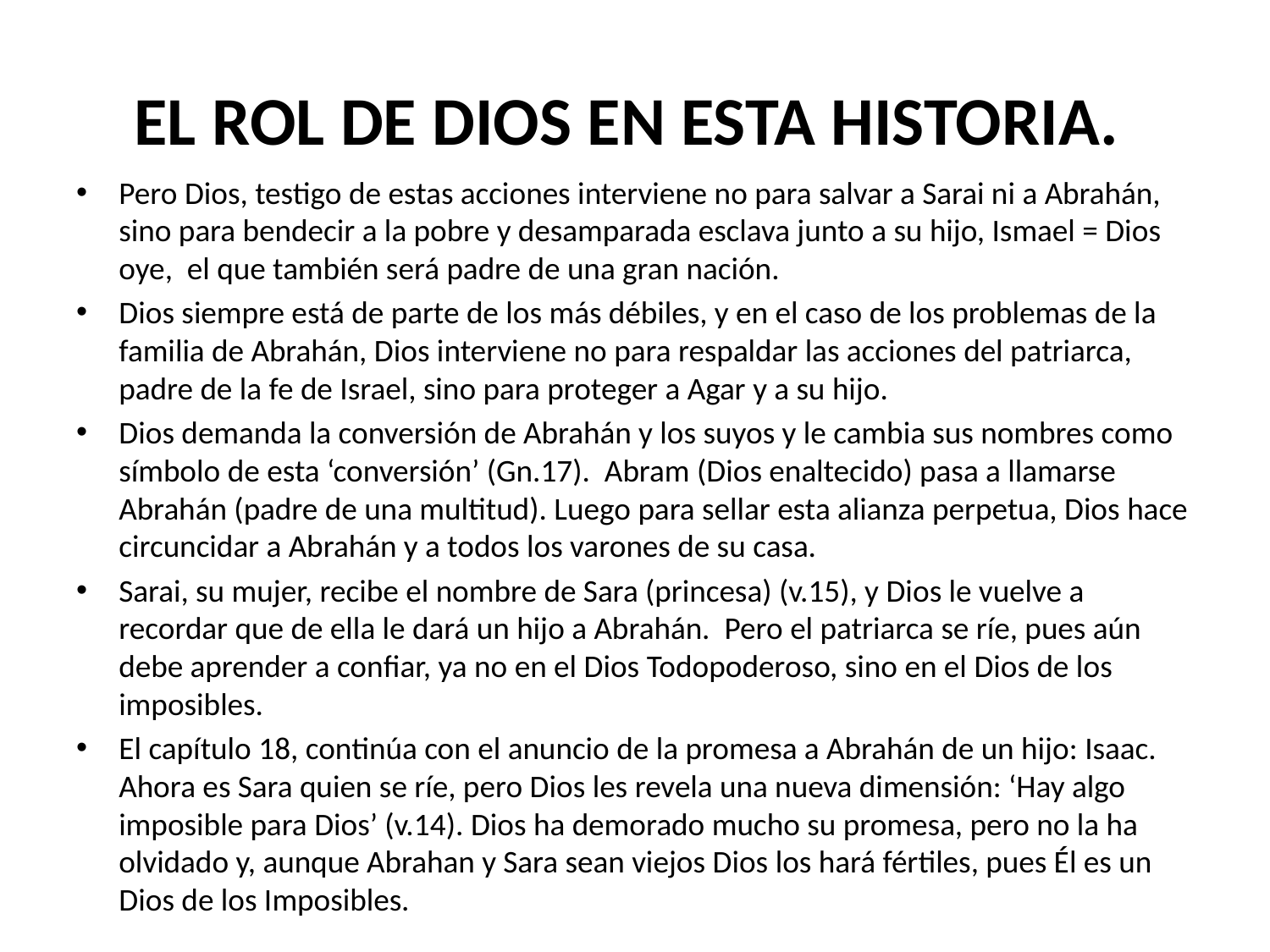

# EL ROL DE DIOS EN ESTA HISTORIA.
Pero Dios, testigo de estas acciones interviene no para salvar a Sarai ni a Abrahán, sino para bendecir a la pobre y desamparada esclava junto a su hijo, Ismael = Dios oye,  el que también será padre de una gran nación.
Dios siempre está de parte de los más débiles, y en el caso de los problemas de la familia de Abrahán, Dios interviene no para respaldar las acciones del patriarca, padre de la fe de Israel, sino para proteger a Agar y a su hijo.
Dios demanda la conversión de Abrahán y los suyos y le cambia sus nombres como símbolo de esta ‘conversión’ (Gn.17).  Abram (Dios enaltecido) pasa a llamarse Abrahán (padre de una multitud). Luego para sellar esta alianza perpetua, Dios hace circuncidar a Abrahán y a todos los varones de su casa.
Sarai, su mujer, recibe el nombre de Sara (princesa) (v.15), y Dios le vuelve a recordar que de ella le dará un hijo a Abrahán.  Pero el patriarca se ríe, pues aún debe aprender a confiar, ya no en el Dios Todopoderoso, sino en el Dios de los imposibles.
El capítulo 18, continúa con el anuncio de la promesa a Abrahán de un hijo: Isaac. Ahora es Sara quien se ríe, pero Dios les revela una nueva dimensión: ‘Hay algo imposible para Dios’ (v.14). Dios ha demorado mucho su promesa, pero no la ha olvidado y, aunque Abrahan y Sara sean viejos Dios los hará fértiles, pues Él es un Dios de los Imposibles.